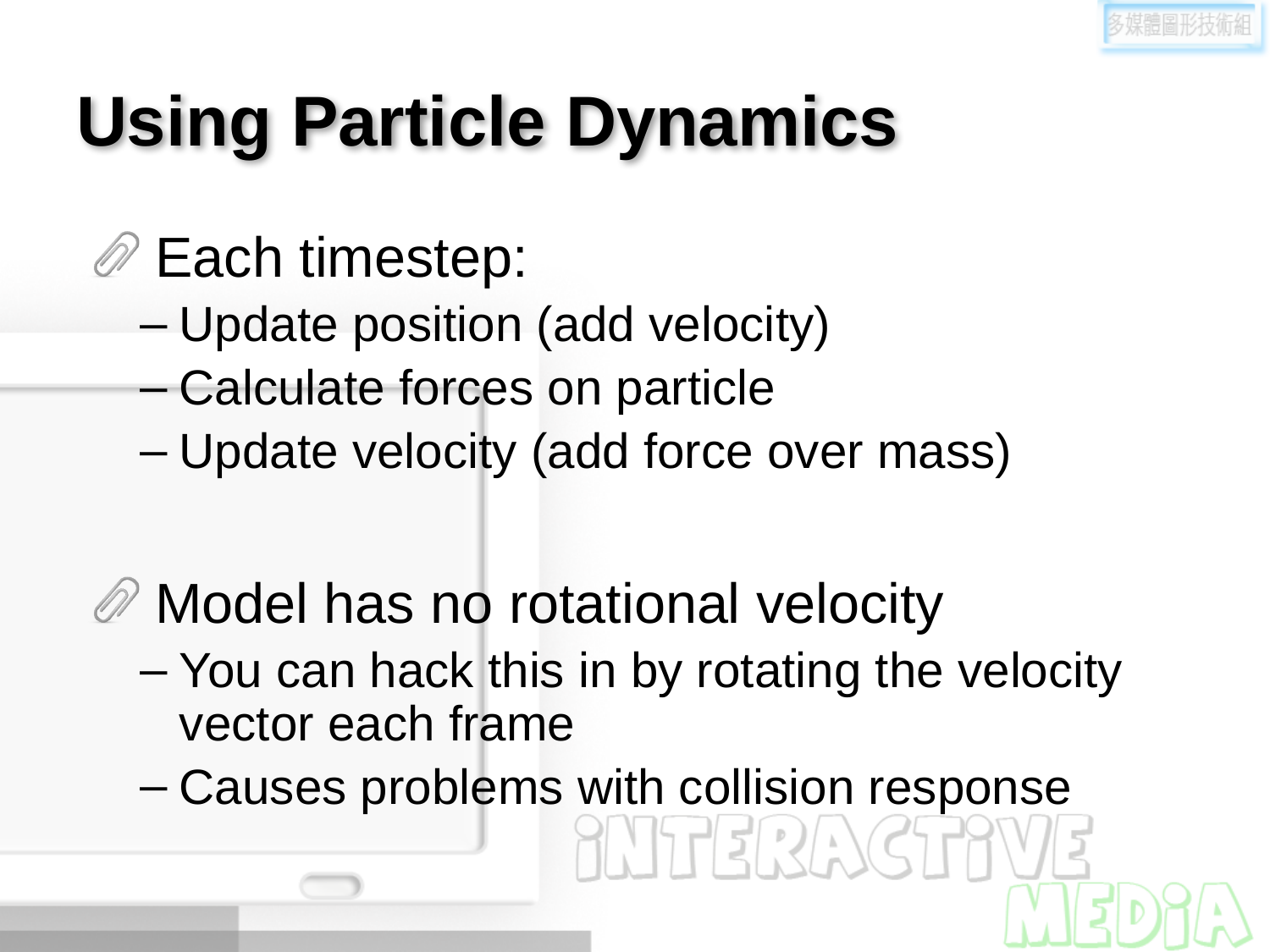

# Using Particle Dynamics
Each timestep:
Update position (add velocity)
Calculate forces on particle
Update velocity (add force over mass)

Model has no rotational velocity
You can hack this in by rotating the velocity vector each frame
Causes problems with collision response